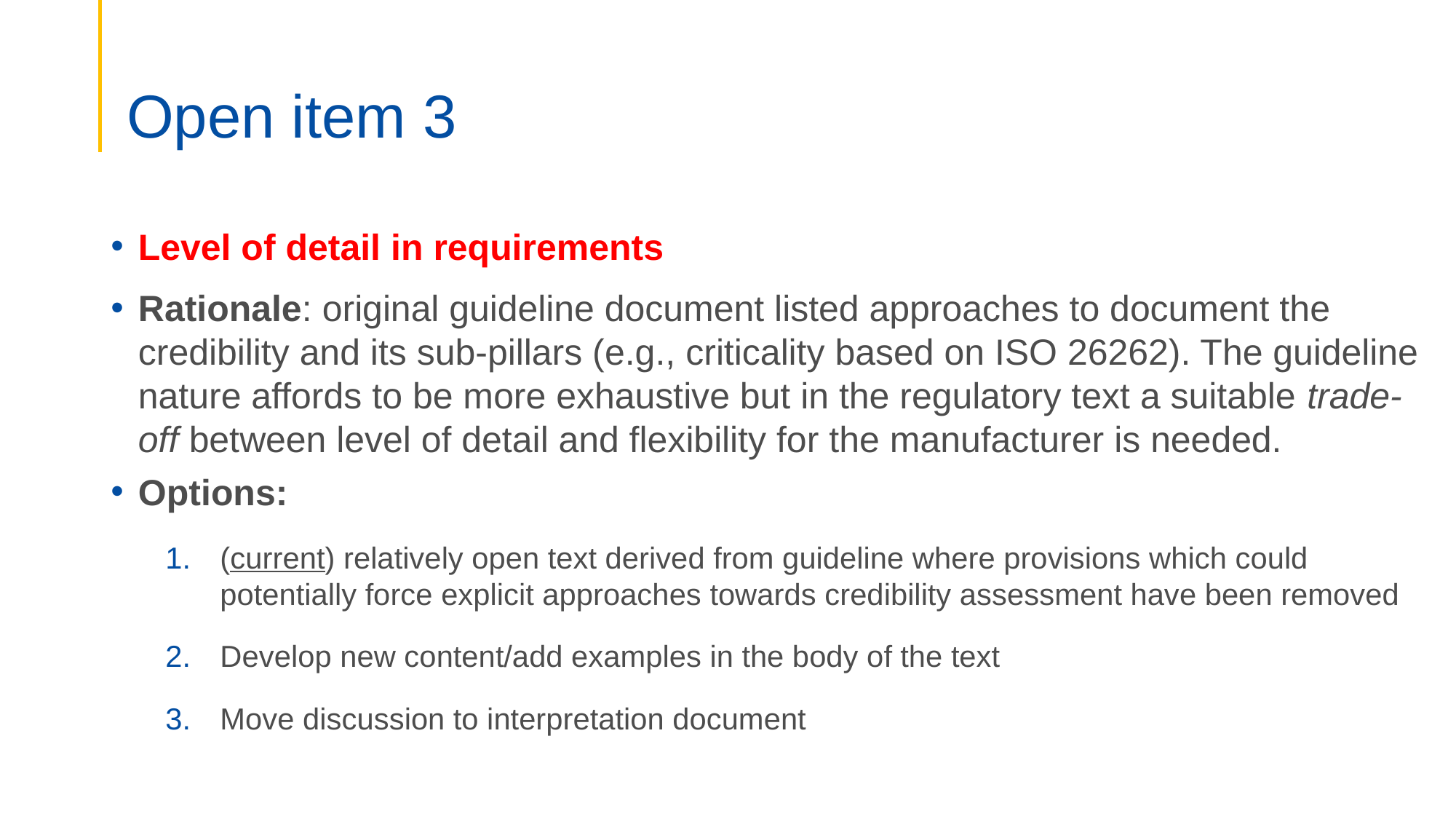

# Open item 3
Level of detail in requirements
Rationale: original guideline document listed approaches to document the credibility and its sub-pillars (e.g., criticality based on ISO 26262). The guideline nature affords to be more exhaustive but in the regulatory text a suitable trade-off between level of detail and flexibility for the manufacturer is needed.
Options:
(current) relatively open text derived from guideline where provisions which could potentially force explicit approaches towards credibility assessment have been removed
Develop new content/add examples in the body of the text
Move discussion to interpretation document